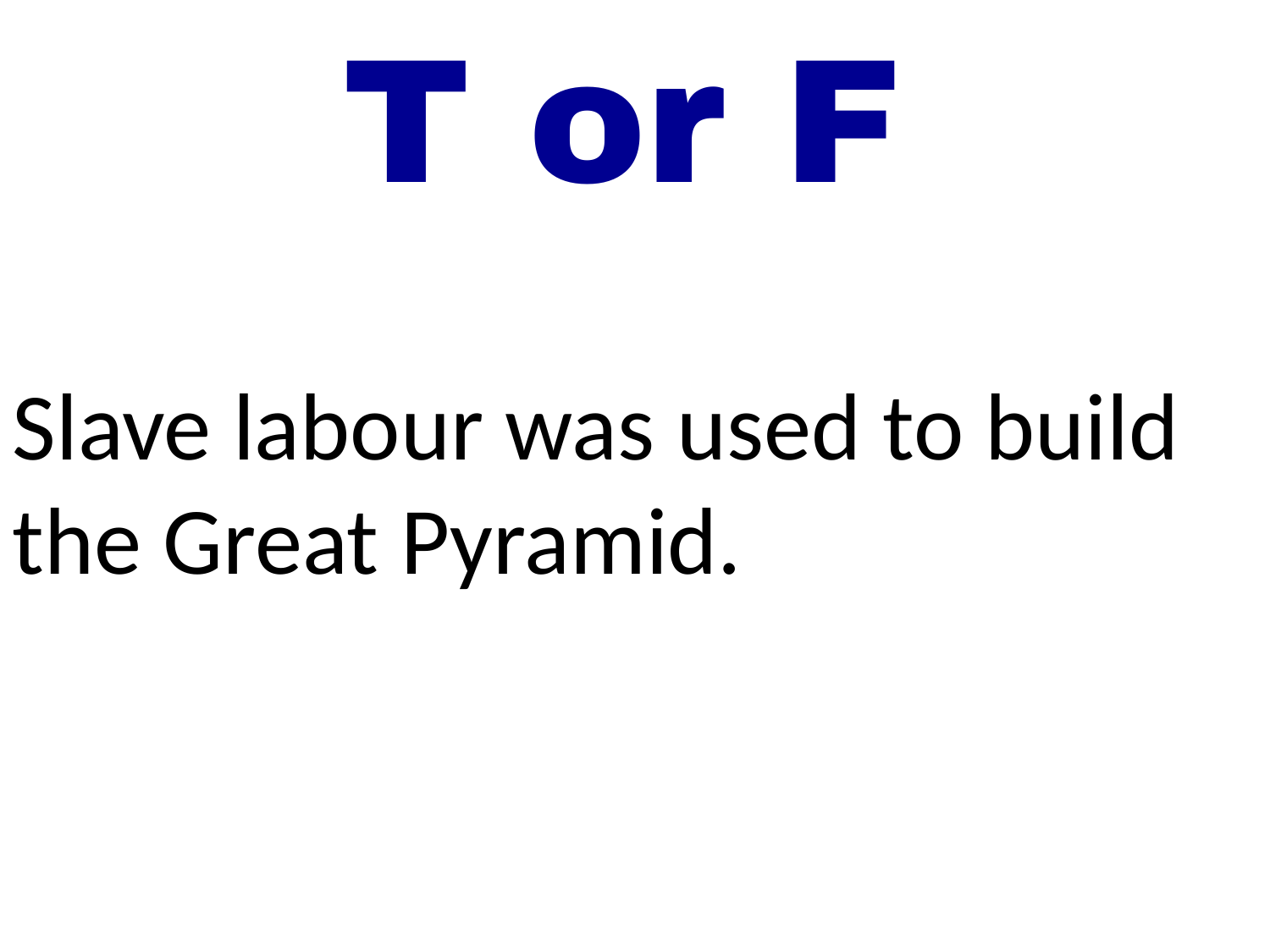

T or F
Slave labour was used to build the Great Pyramid.